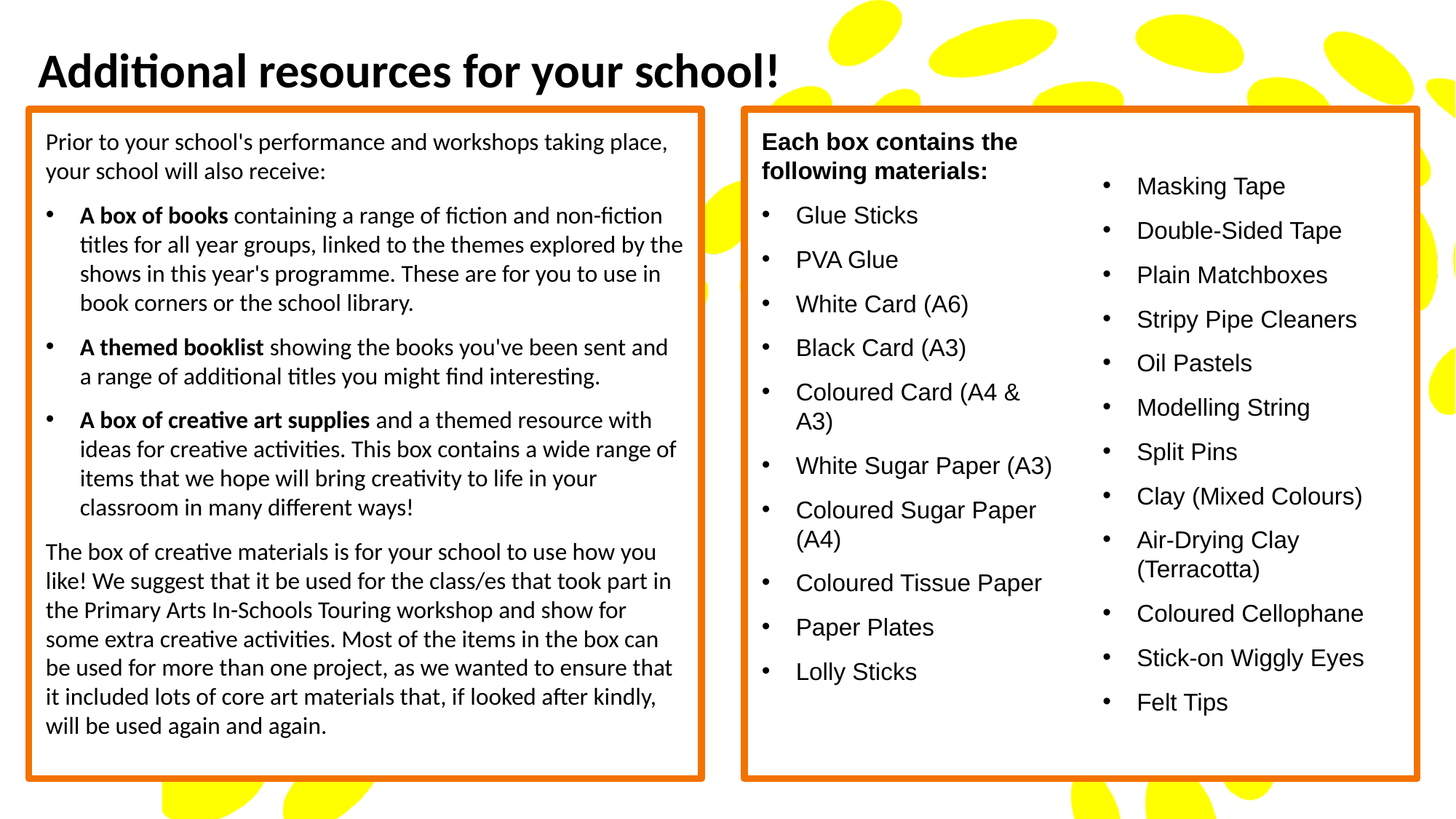

Additional resources for your school!

Prior to your school's performance and workshops taking place, your school will also receive:
A box of books containing a range of fiction and non-fiction titles for all year groups, linked to the themes explored by the shows in this year's programme. These are for you to use in book corners or the school library.
A themed booklist showing the books you've been sent and a range of additional titles you might find interesting.
A box of creative art supplies and a themed resource with ideas for creative activities. This box contains a wide range of items that we hope will bring creativity to life in your classroom in many different ways!
The box of creative materials is for your school to use how you like! We suggest that it be used for the class/es that took part in the Primary Arts In-Schools Touring workshop and show for some extra creative activities. Most of the items in the box can be used for more than one project, as we wanted to ensure that it included lots of core art materials that, if looked after kindly, will be used again and again.

Each box contains the following materials:
Glue Sticks
PVA Glue
White Card (A6)
Black Card (A3)
Coloured Card (A4 & A3)
White Sugar Paper (A3)
Coloured Sugar Paper (A4)
Coloured Tissue Paper
Paper Plates
Lolly Sticks

Masking Tape
Double-Sided Tape
Plain Matchboxes
Stripy Pipe Cleaners
Oil Pastels
Modelling String
Split Pins
Clay (Mixed Colours)
Air-Drying Clay (Terracotta)
Coloured Cellophane
Stick-on Wiggly Eyes
Felt Tips